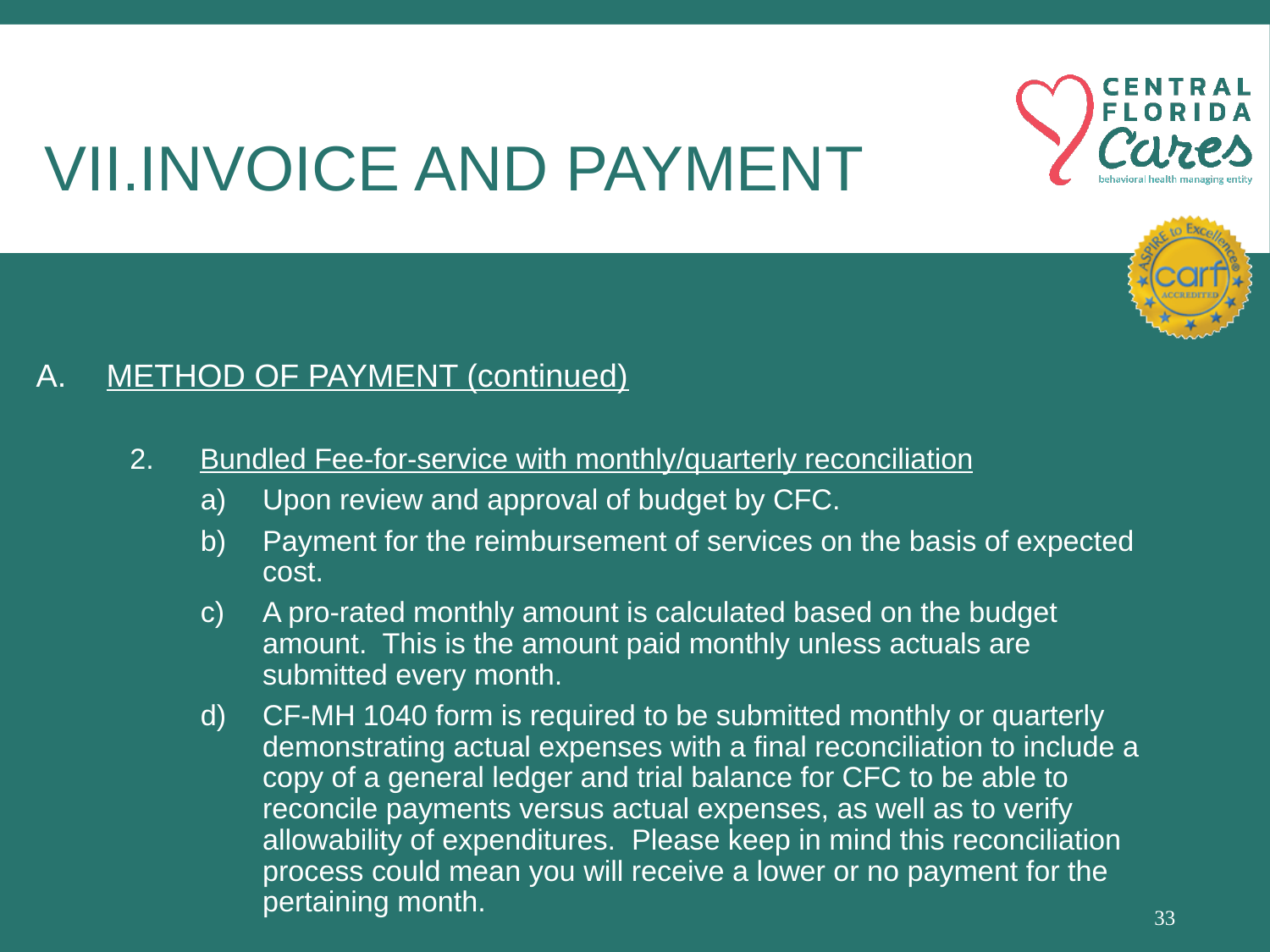

# Invoice and payment

METHOD OF PAYMENT (continued)

Bundled Fee-for-service with monthly/quarterly reconciliation
Upon review and approval of budget by CFC.
Payment for the reimbursement of services on the basis of expected cost.
A pro-rated monthly amount is calculated based on the budget amount.  This is the amount paid monthly unless actuals are submitted every month.
CF-MH 1040 form is required to be submitted monthly or quarterly demonstrating actual expenses with a final reconciliation to include a copy of a general ledger and trial balance for CFC to be able to reconcile payments versus actual expenses, as well as to verify allowability of expenditures.  Please keep in mind this reconciliation process could mean you will receive a lower or no payment for the pertaining month.

33